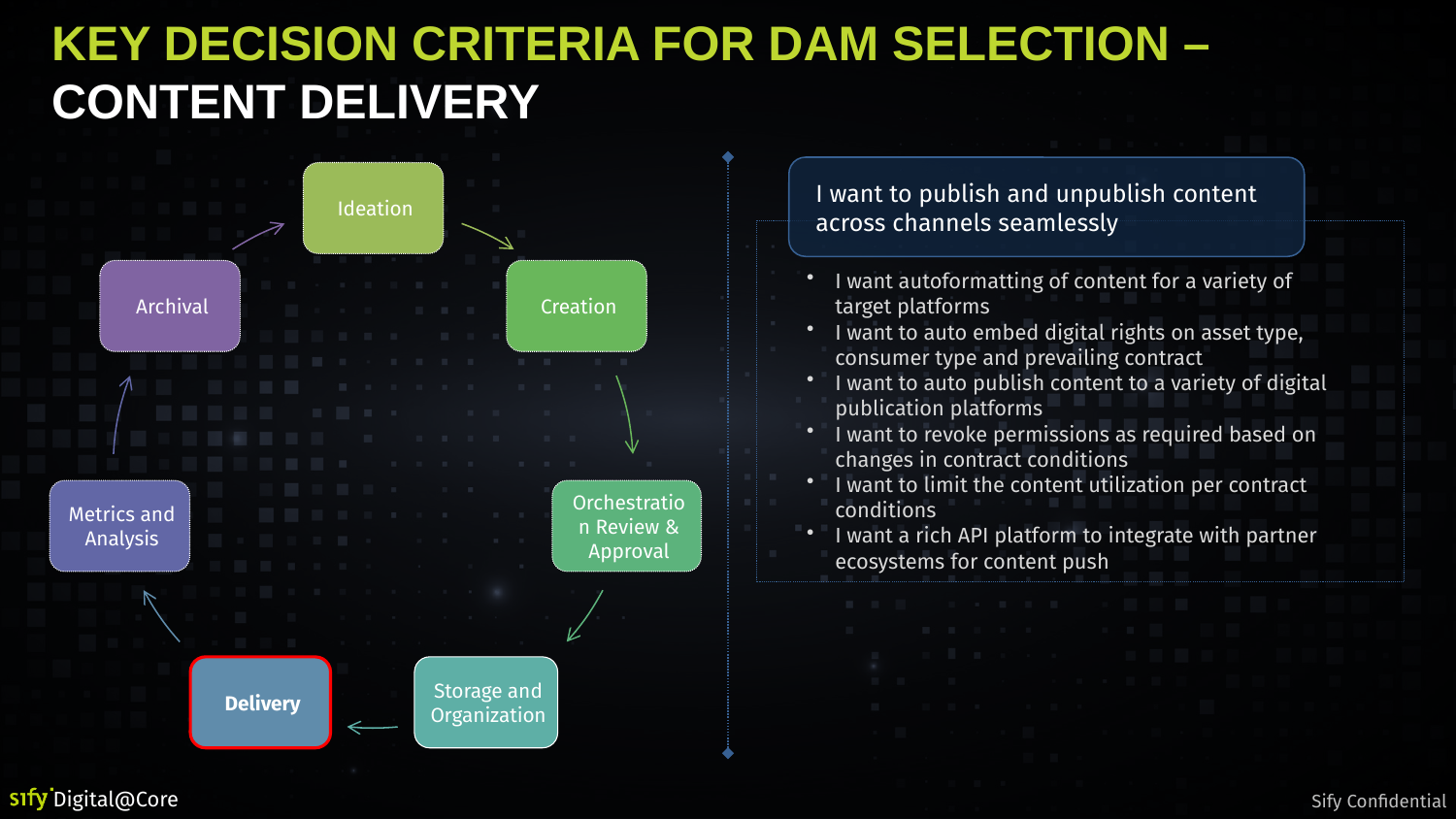

# Key decision criteria for dam selection – content delivery
Ideation
Creation
Orchestration Review & Approval
Storage and Organization
Delivery
Metrics and Analysis
Archival
I want autoformatting of content for a variety of target platforms
I want to auto embed digital rights on asset type, consumer type and prevailing contract
I want to auto publish content to a variety of digital publication platforms
I want to revoke permissions as required based on changes in contract conditions
I want to limit the content utilization per contract conditions
I want a rich API platform to integrate with partner ecosystems for content push
I want to publish and unpublish content across channels seamlessly